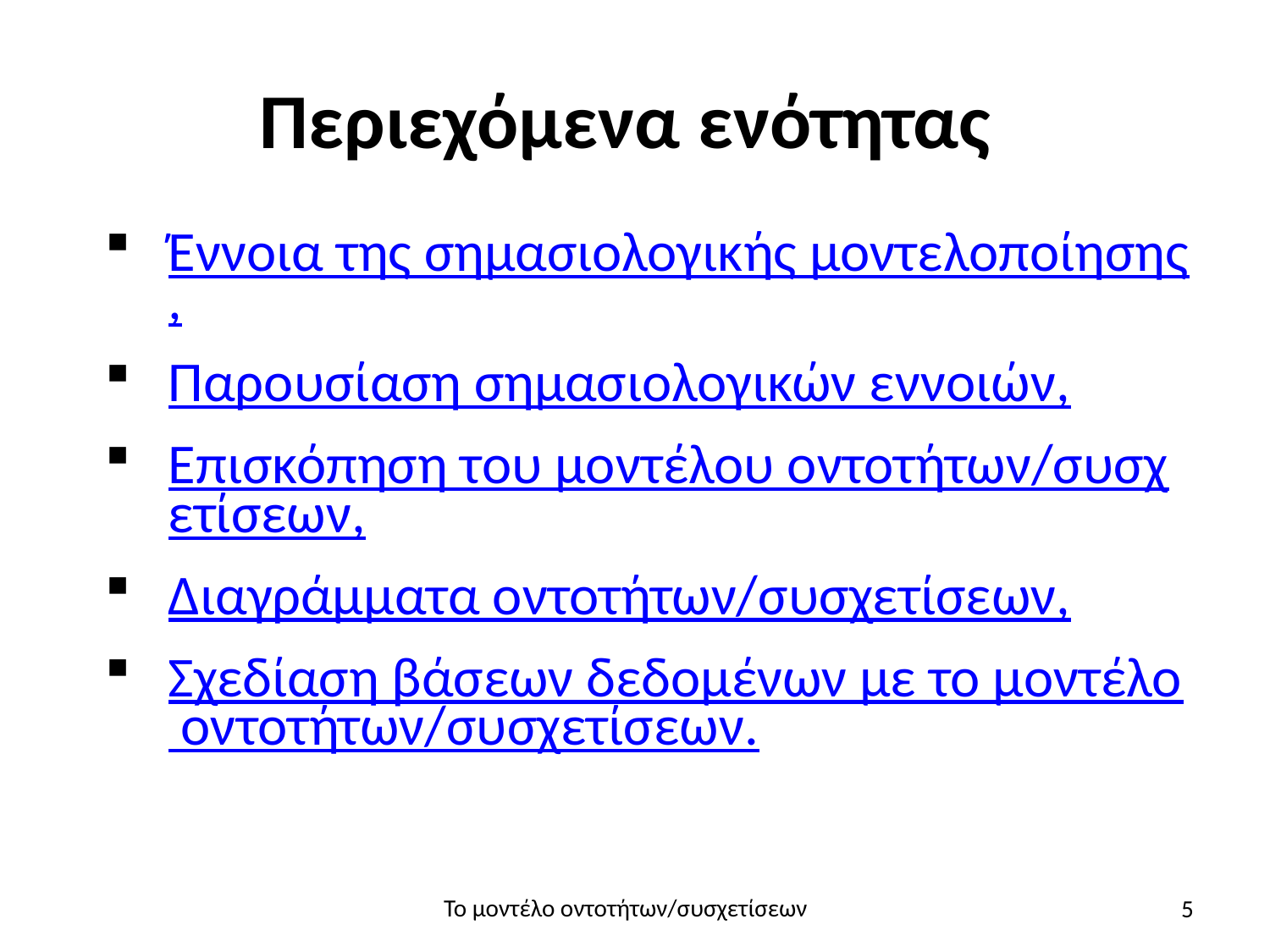

# Περιεχόμενα ενότητας
Έννοια της σημασιολογικής μοντελοποίησης,
Παρουσίαση σημασιολογικών εννοιών,
Επισκόπηση του μοντέλου οντοτήτων/συσχετίσεων,
Διαγράμματα οντοτήτων/συσχετίσεων,
Σχεδίαση βάσεων δεδομένων με το μοντέλο οντοτήτων/συσχετίσεων.
5
Το μοντέλο οντοτήτων/συσχετίσεων